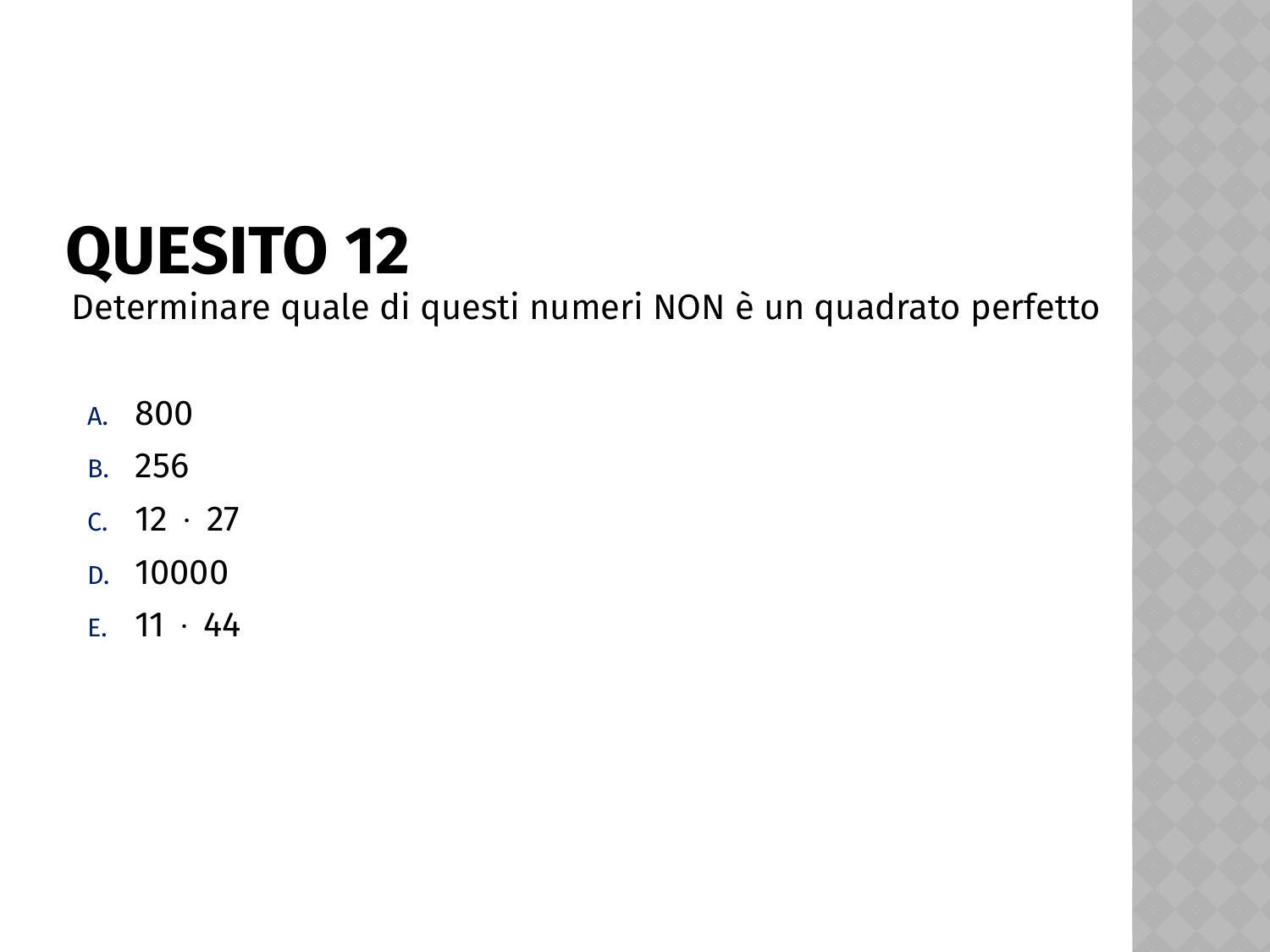

# Quesito 12
Determinare quale di questi numeri NON è un quadrato perfetto

800
256
12 ⋅ 27
10000
11 ⋅ 44